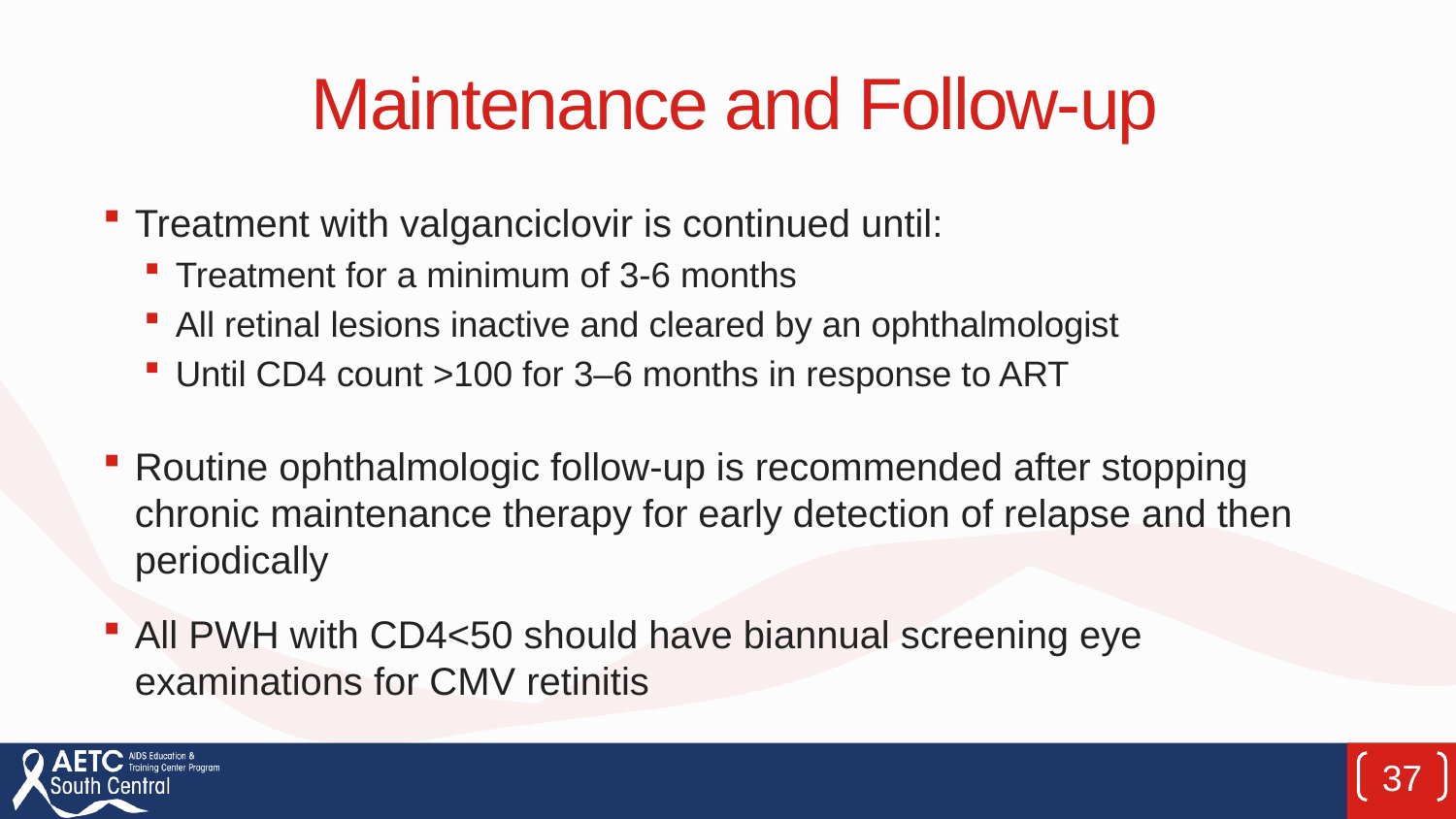

# Maintenance and Follow-up
Treatment with valganciclovir is continued until:
Treatment for a minimum of 3-6 months
All retinal lesions inactive and cleared by an ophthalmologist
Until CD4 count >100 for 3–6 months in response to ART

Routine ophthalmologic follow-up is recommended after stopping chronic maintenance therapy for early detection of relapse and then periodically

All PWH with CD4<50 should have biannual screening eye examinations for CMV retinitis
37